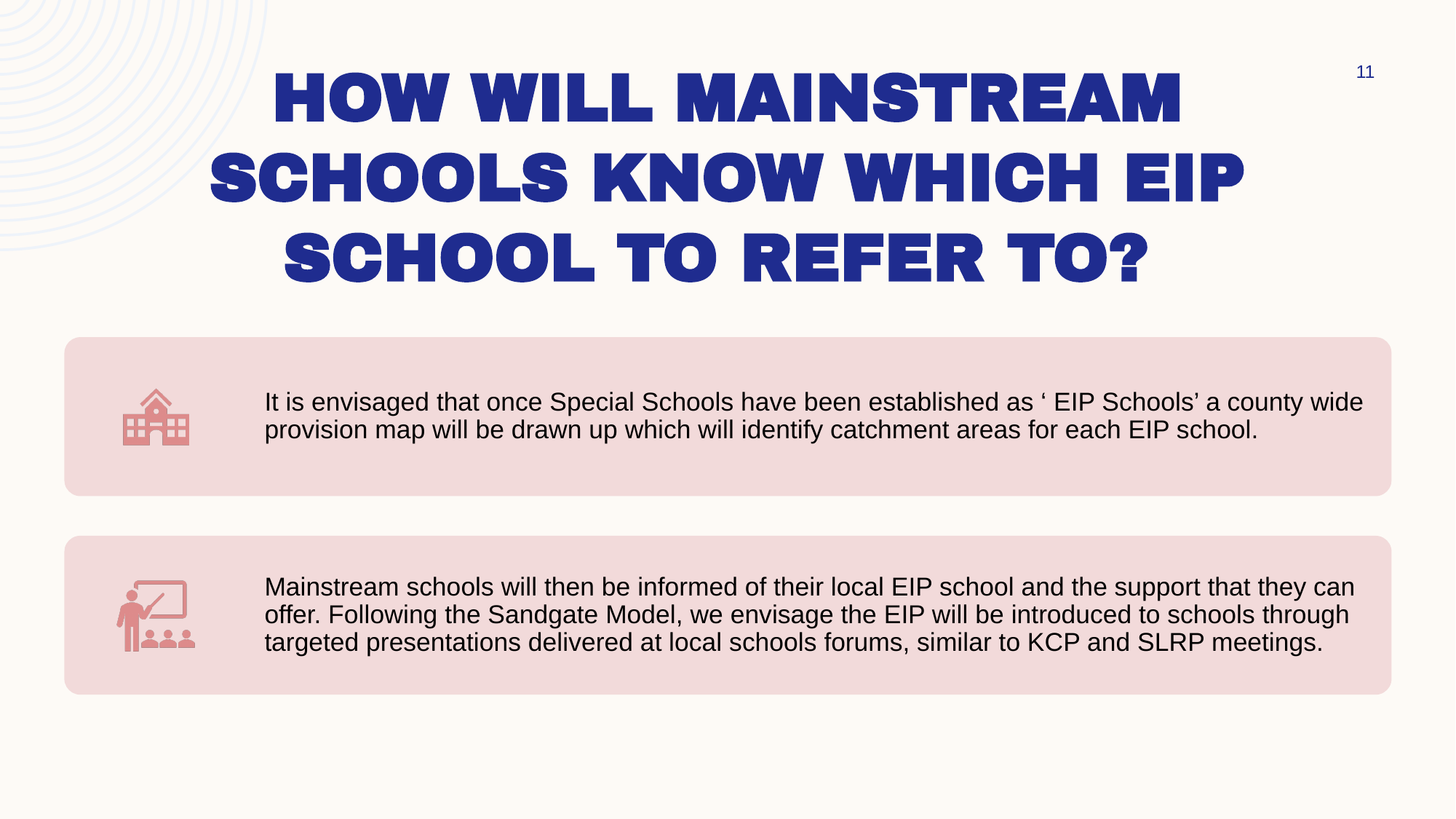

# How will mainstream schools know which EIP school to refer to?
11
It is envisaged that once Special Schools have been established as ‘ EIP Schools’ a county wide provision map will be drawn up which will identify catchment areas for each EIP school.
Mainstream schools will then be informed of their local EIP school and the support that they can offer. Following the Sandgate Model, we envisage the EIP will be introduced to schools through targeted presentations delivered at local schools forums, similar to KCP and SLRP meetings.